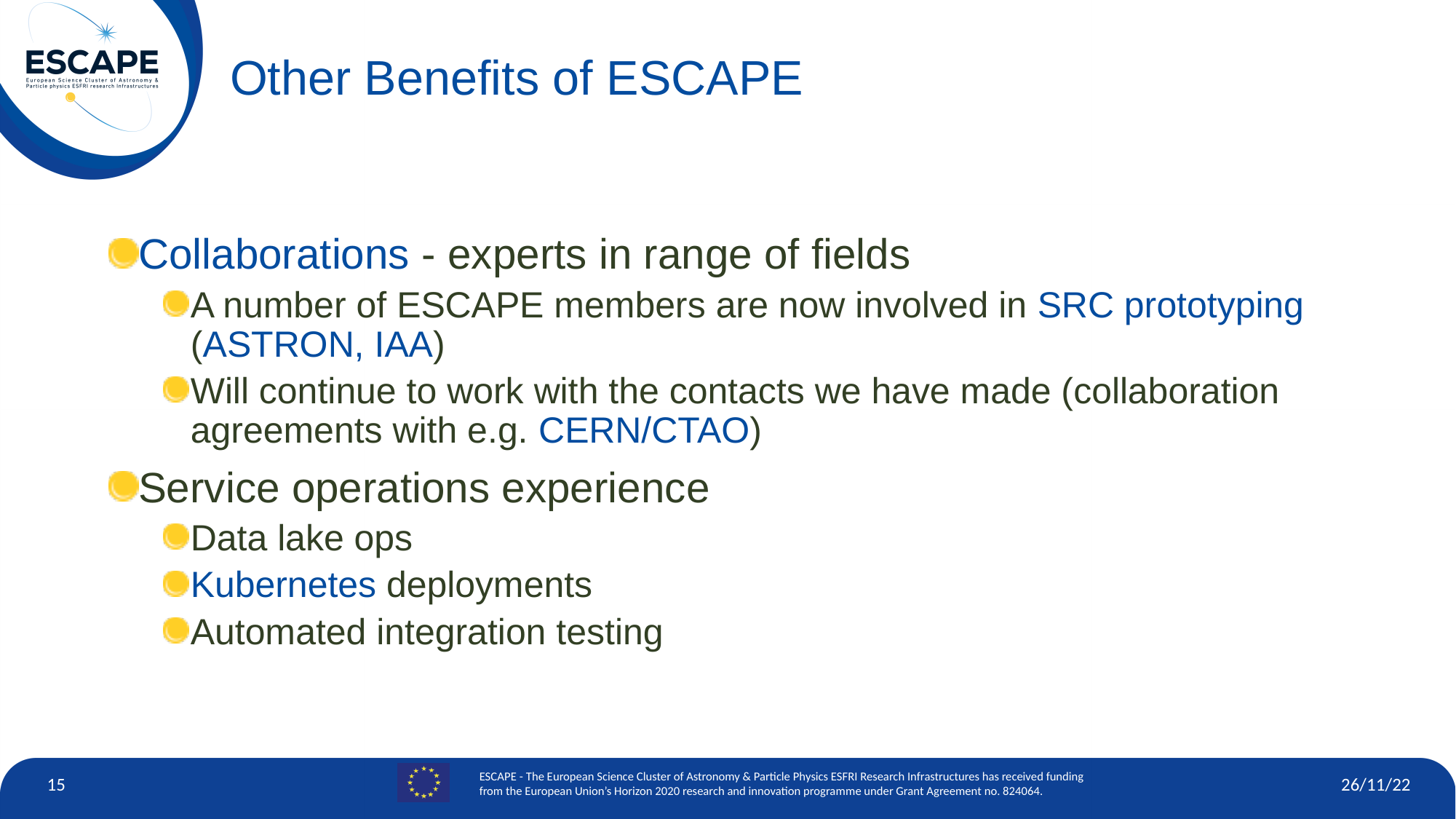

# Other Benefits of ESCAPE
Collaborations - experts in range of fields
A number of ESCAPE members are now involved in SRC prototyping (ASTRON, IAA)
Will continue to work with the contacts we have made (collaboration agreements with e.g. CERN/CTAO)
Service operations experience
Data lake ops
Kubernetes deployments
Automated integration testing

15
26/11/22